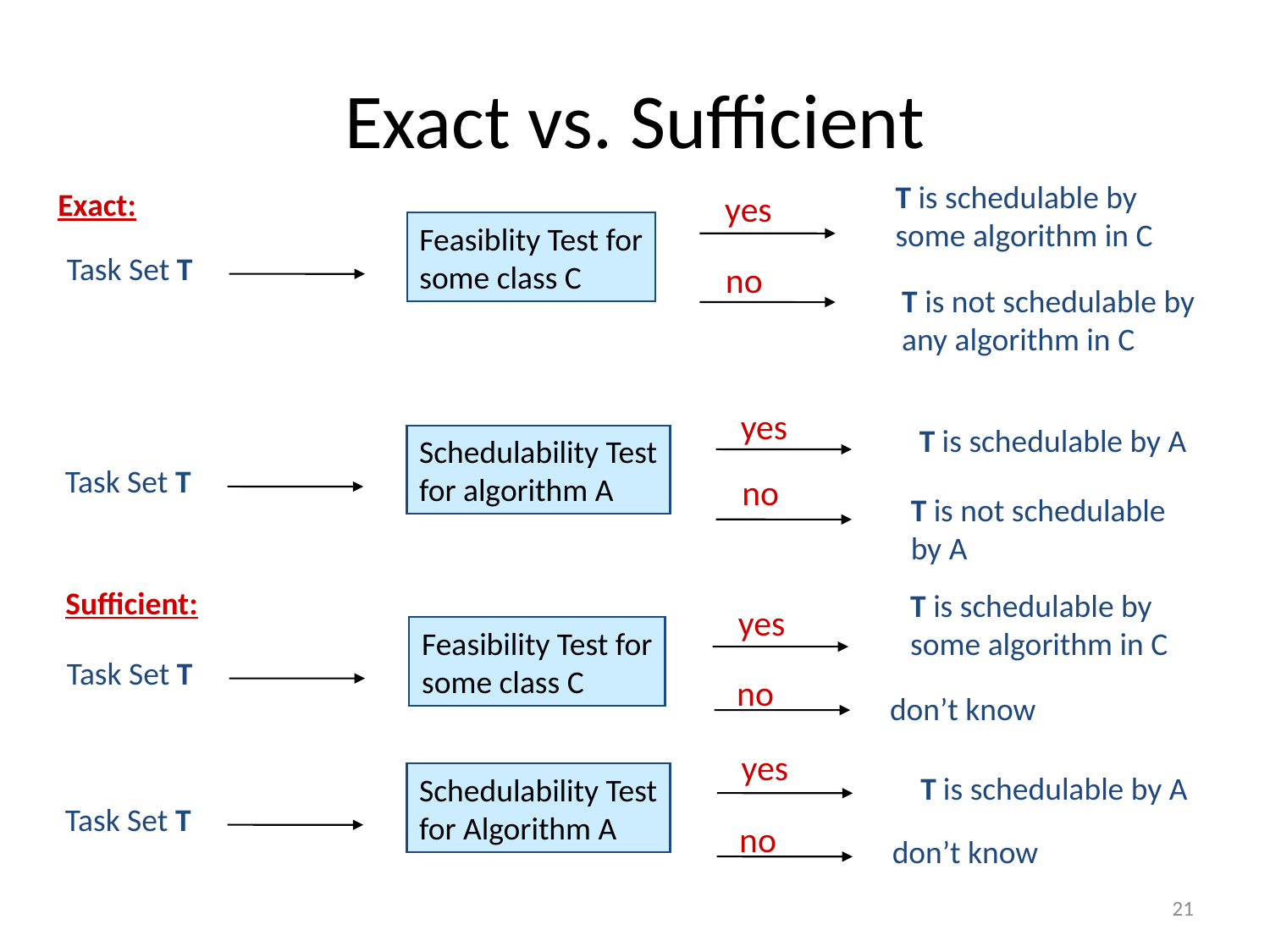

# Exact vs. Sufficient
T is schedulable by
some algorithm in C
Exact:
yes
Feasiblity Test for
some class C

Task Set T
no

T is not schedulable by
any algorithm in C

yes
T is schedulable by A
Schedulability Test
for algorithm A

Task Set T
no
T is not schedulable
by A

Sufficient:
T is schedulable by
some algorithm in C
yes
Feasibility Test for
some class C

Task Set T
no

don’t know

yes
T is schedulable by A
Schedulability Test
for Algorithm A

Task Set T
no

don’t know

21